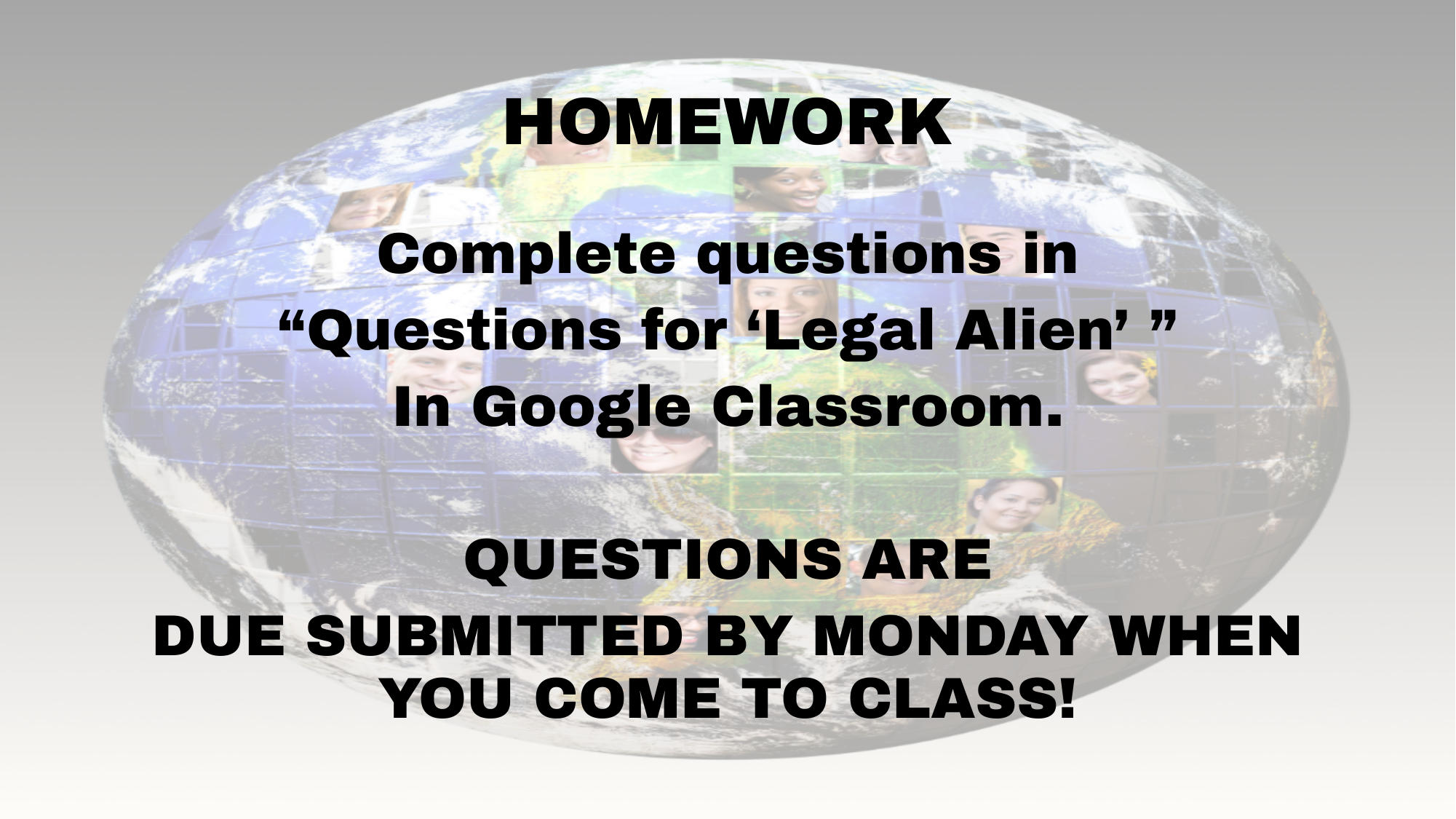

# HOMEWORK
Complete questions in
“Questions for ‘Legal Alien’ ”
In Google Classroom.

QUESTIONS ARE
DUE SUBMITTED BY MONDAY WHEN YOU COME TO CLASS!